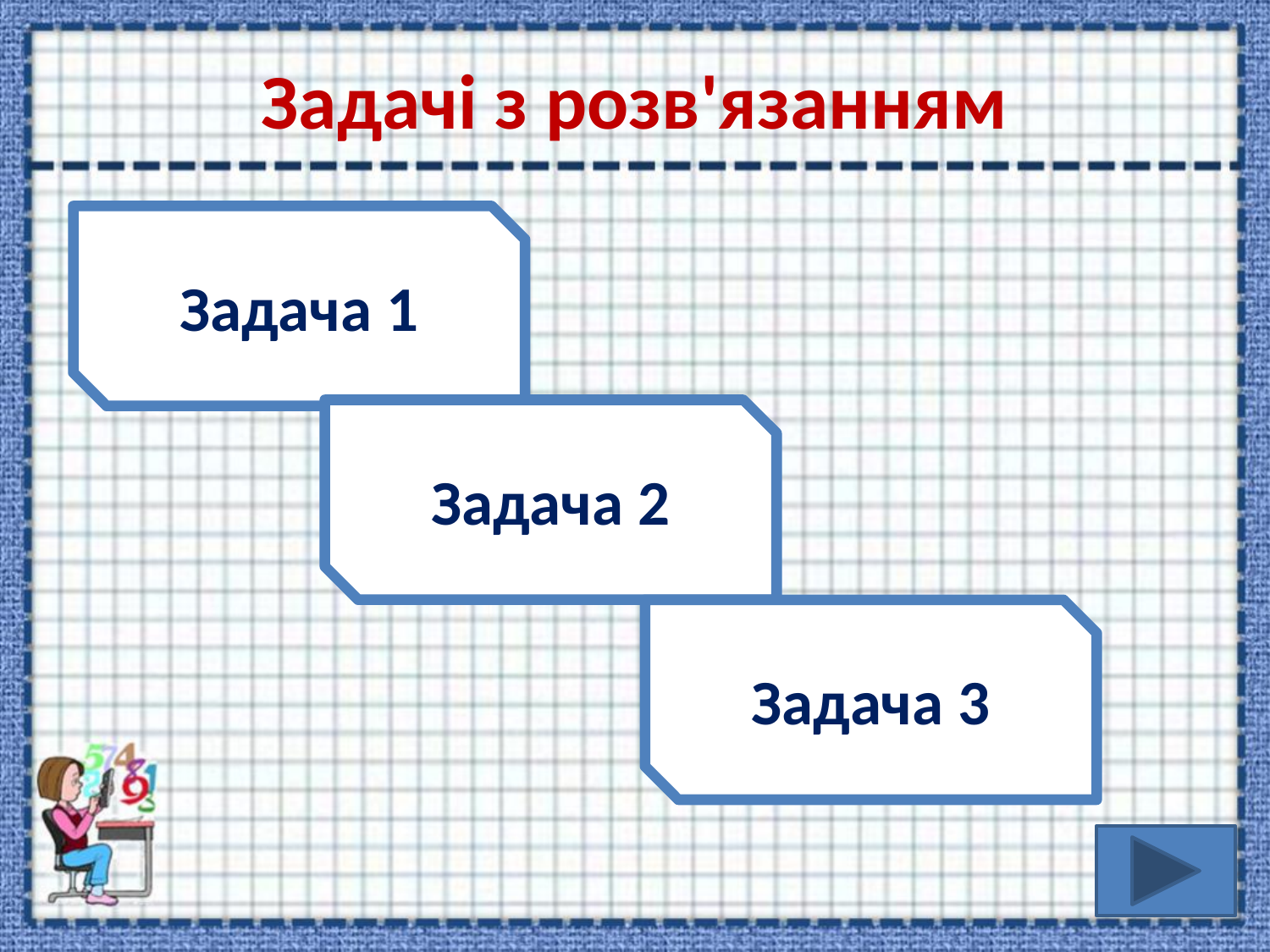

# Задачі з розв'язанням
Задача 1
Задача 2
Задача 3